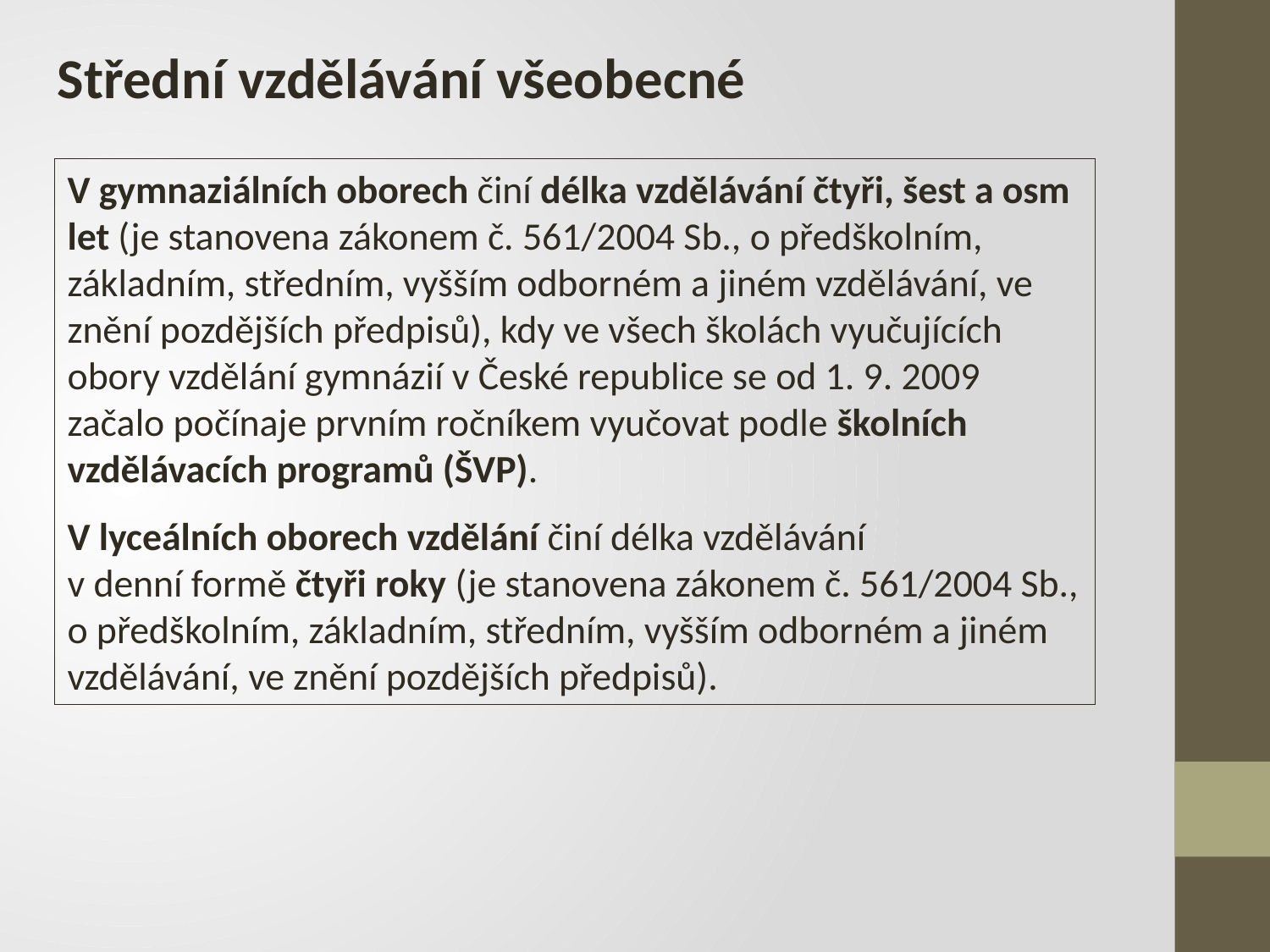

Střední vzdělávání všeobecné
V gymnaziálních oborech činí délka vzdělávání čtyři, šest a osm let (je stanovena zákonem č. 561/2004 Sb., o předškolním, základním, středním, vyšším odborném a jiném vzdělávání, ve znění pozdějších předpisů), kdy ve všech školách vyučujících obory vzdělání gymnázií v České republice se od 1. 9. 2009 začalo počínaje prvním ročníkem vyučovat podle školních vzdělávacích programů (ŠVP).
V lyceálních oborech vzdělání činí délka vzdělávání
v denní formě čtyři roky (je stanovena zákonem č. 561/2004 Sb., o předškolním, základním, středním, vyšším odborném a jiném vzdělávání, ve znění pozdějších předpisů).